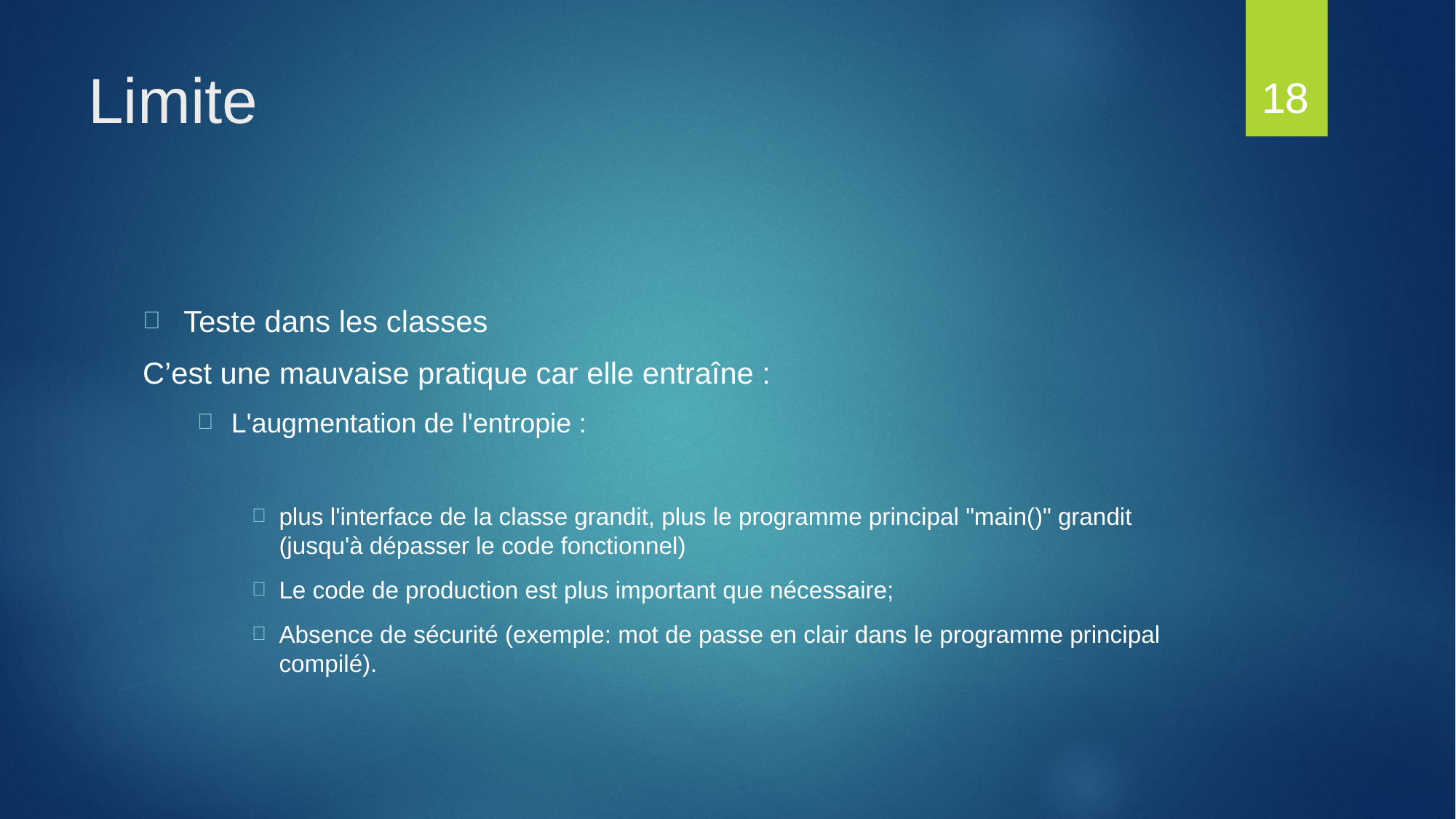

18
18
# Limite

Teste dans les classes
C’est une mauvaise pratique car elle entraîne :
L'augmentation de l'entropie :

plus l'interface de la classe grandit, plus le programme principal "main()" grandit (jusqu'à dépasser le code fonctionnel)
Le code de production est plus important que nécessaire;
Absence de sécurité (exemple: mot de passe en clair dans le programme principal compilé).